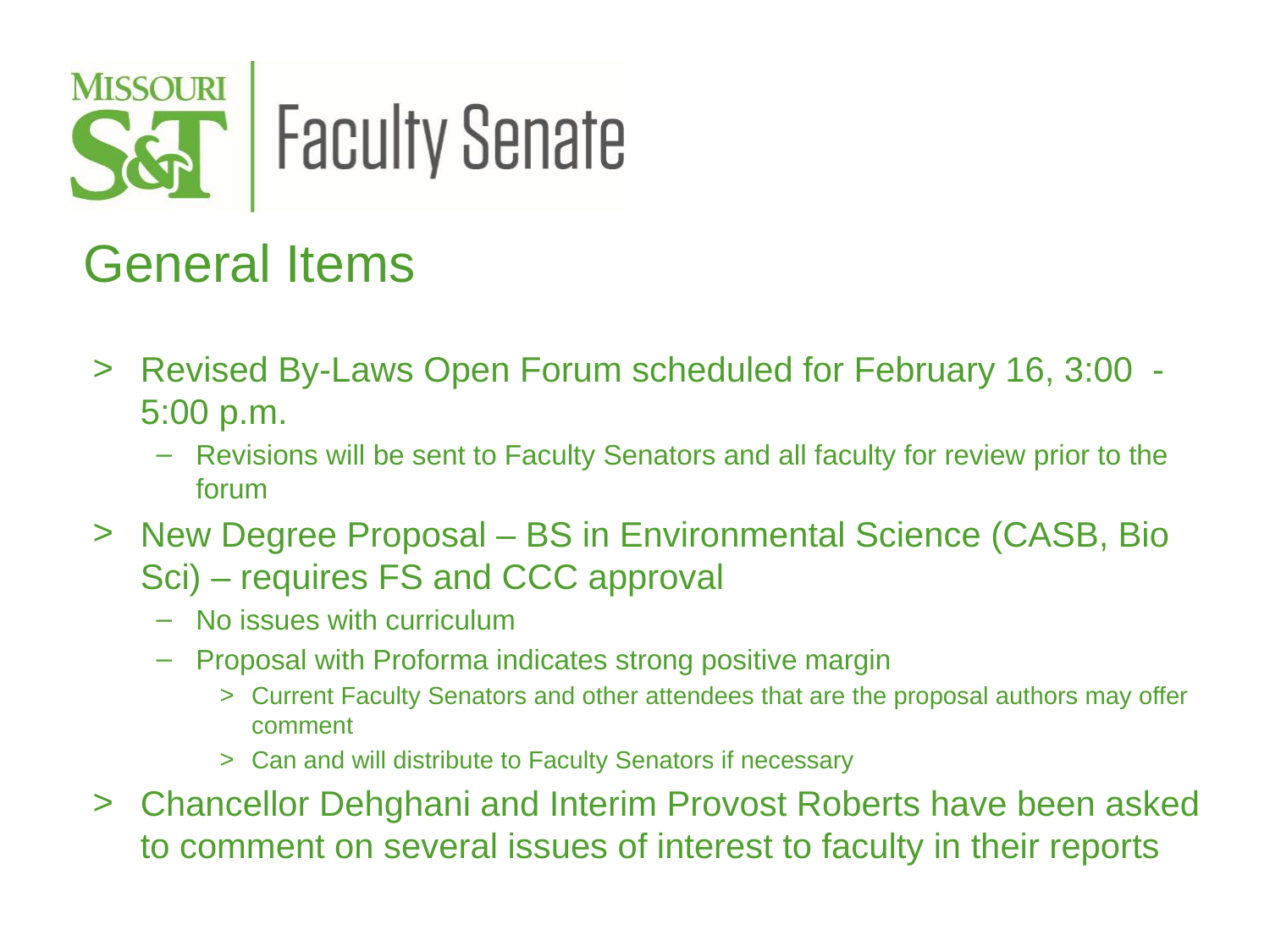

General Items
Revised By-Laws Open Forum scheduled for February 16, 3:00  - 5:00 p.m.
Revisions will be sent to Faculty Senators and all faculty for review prior to the forum
New Degree Proposal – BS in Environmental Science (CASB, Bio Sci) – requires FS and CCC approval
No issues with curriculum
Proposal with Proforma indicates strong positive margin
Current Faculty Senators and other attendees that are the proposal authors may offer comment
Can and will distribute to Faculty Senators if necessary
Chancellor Dehghani and Interim Provost Roberts have been asked to comment on several issues of interest to faculty in their reports